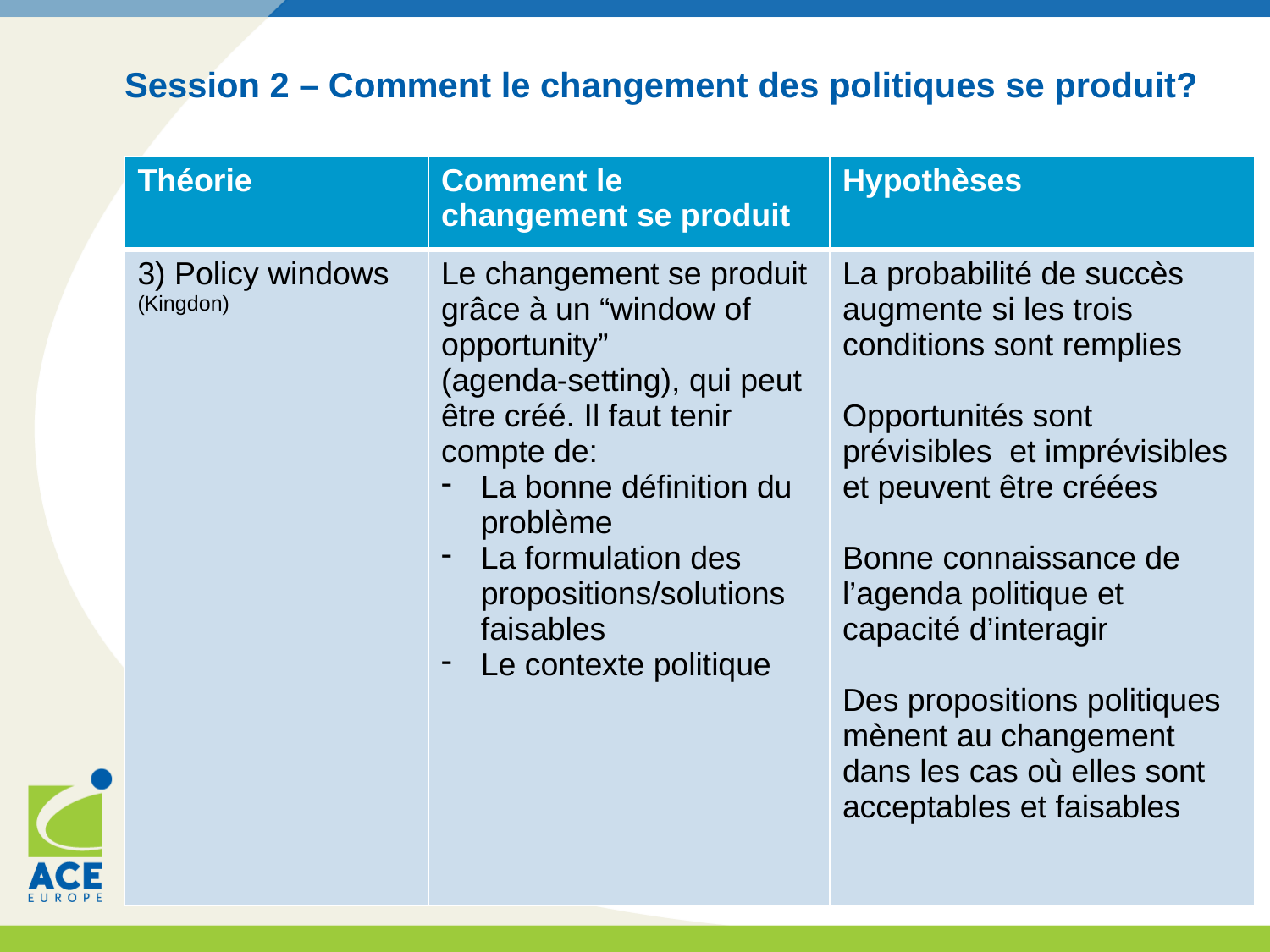

# Session 2 – Comment le changement des politiques se produit?
| Théorie | Comment le changement se produit | Hypothèses |
| --- | --- | --- |
| 3) Policy windows (Kingdon) | Le changement se produit grâce à un “window of opportunity” (agenda-setting), qui peut être créé. Il faut tenir compte de: La bonne définition du problème La formulation des propositions/solutions faisables Le contexte politique | La probabilité de succès augmente si les trois conditions sont remplies Opportunités sont prévisibles et imprévisibles et peuvent être créées Bonne connaissance de l’agenda politique et capacité d’interagir Des propositions politiques mènent au changement dans les cas où elles sont acceptables et faisables |